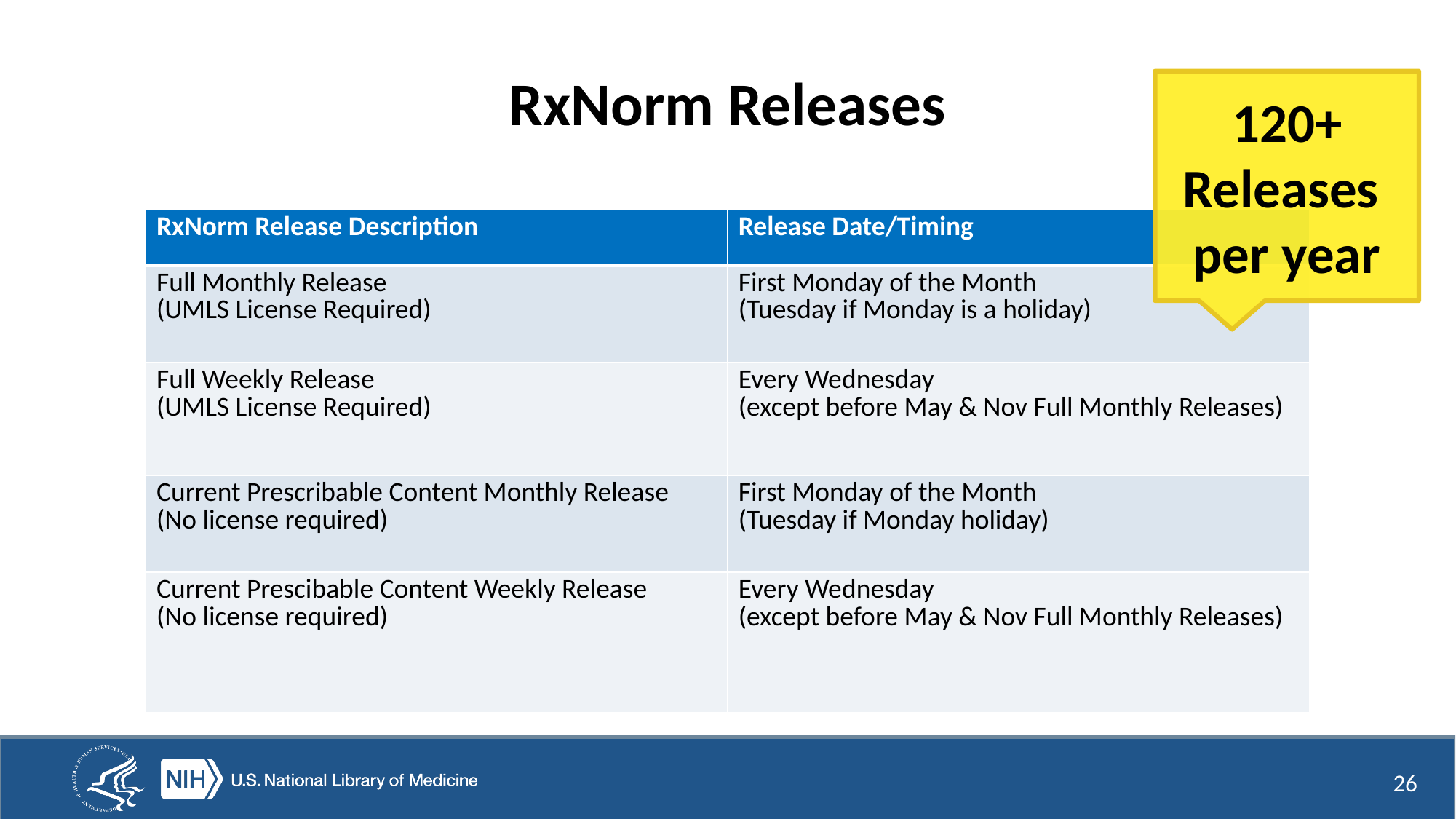

# RxNorm Releases
120+
Releases
per year
| RxNorm Release Description | Release Date/Timing |
| --- | --- |
| Full Monthly Release (UMLS License Required) | First Monday of the Month (Tuesday if Monday is a holiday) |
| Full Weekly Release (UMLS License Required) | Every Wednesday (except before May & Nov Full Monthly Releases) |
| Current Prescribable Content Monthly Release (No license required) | First Monday of the Month (Tuesday if Monday holiday) |
| Current Prescibable Content Weekly Release (No license required) | Every Wednesday (except before May & Nov Full Monthly Releases) |